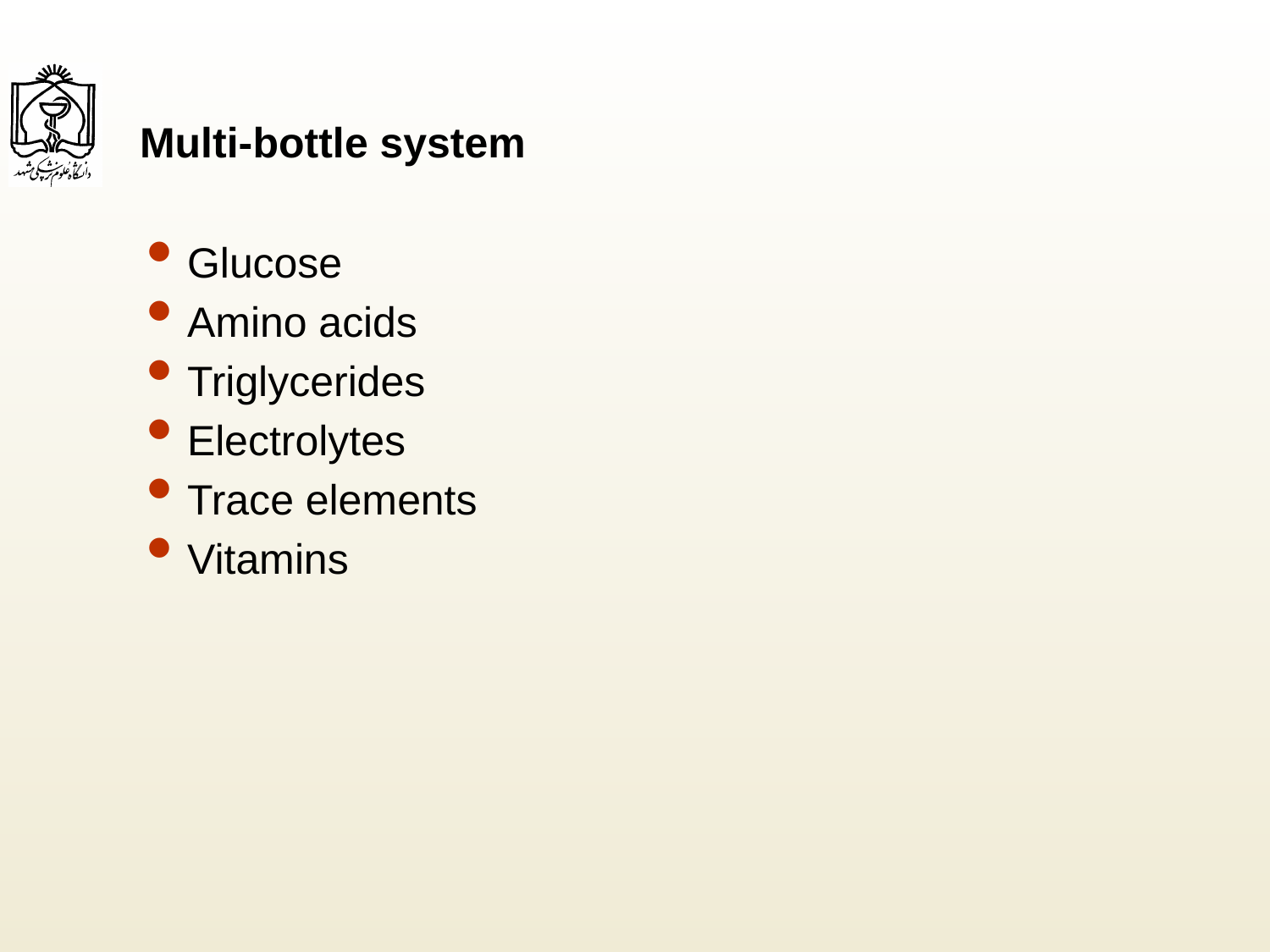

# Multi-bottle system
Glucose
Amino acids
Triglycerides
Electrolytes
Trace elements
Vitamins